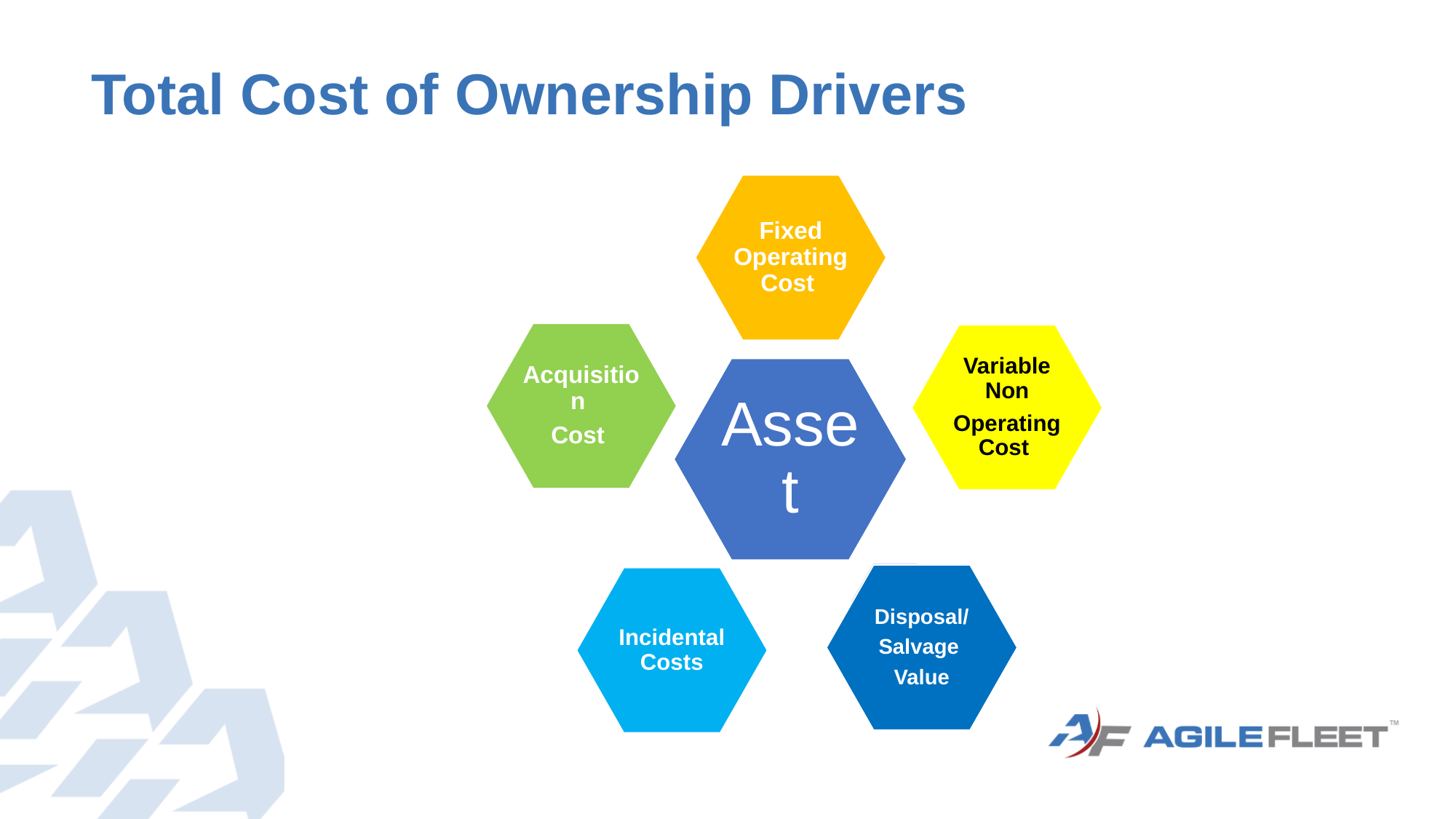

# Total Cost of Ownership Drivers
Asset
Fixed Operating Cost
Variable Non
Operating Cost
Disposal/
Salvage
Value
Incidental Costs
Acquisition
Cost